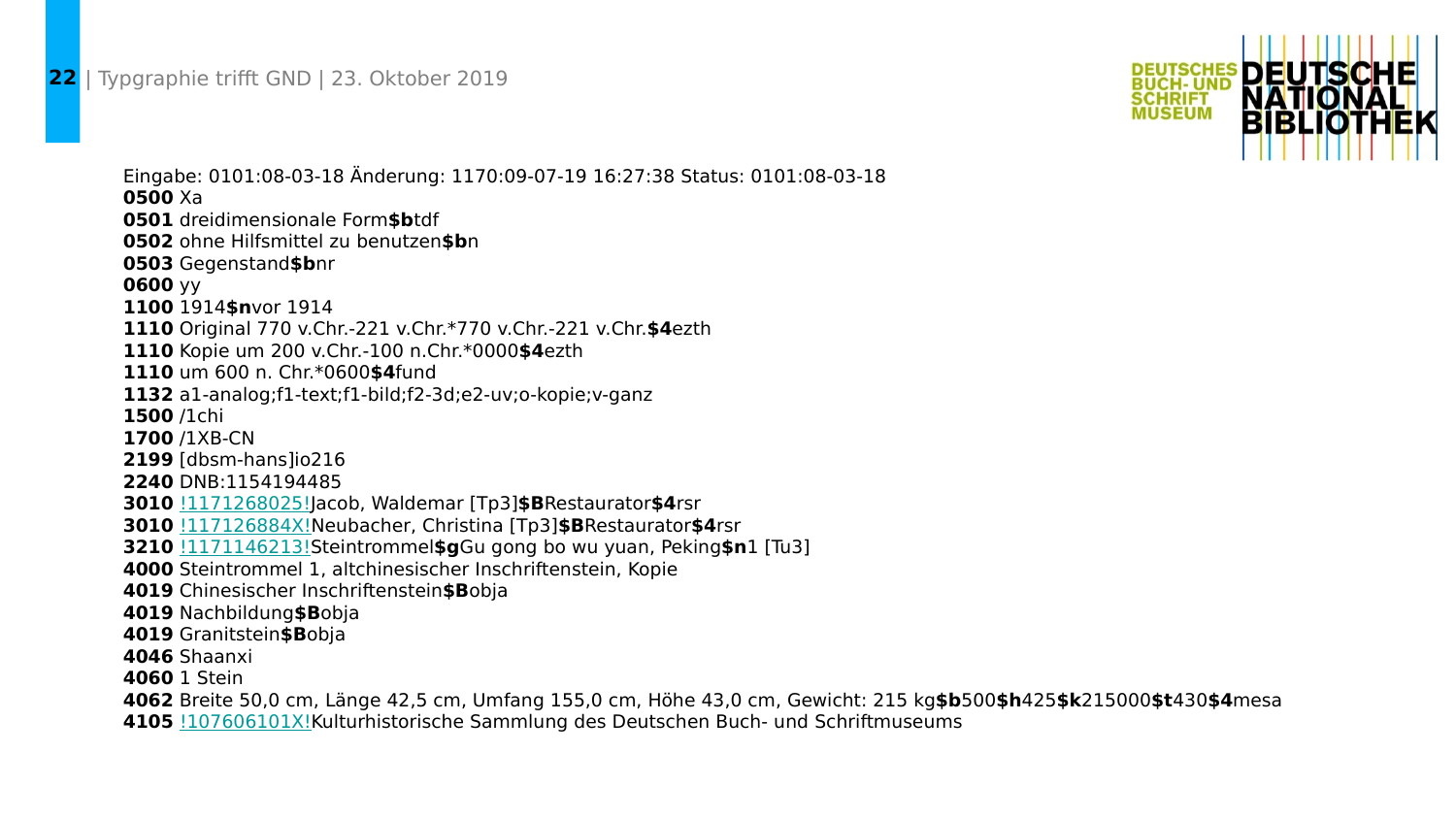

22
| Typgraphie trifft GND | 23. Oktober 2019
Eingabe: 0101:08-03-18 Änderung: 1170:09-07-19 16:27:38 Status: 0101:08-03-18
0500 Xa
0501 dreidimensionale Form$btdf
0502 ohne Hilfsmittel zu benutzen$bn
0503 Gegenstand$bnr
0600 yy
1100 1914$nvor 1914
1110 Original 770 v.Chr.-221 v.Chr.*770 v.Chr.-221 v.Chr.$4ezth
1110 Kopie um 200 v.Chr.-100 n.Chr.*0000$4ezth
1110 um 600 n. Chr.*0600$4fund
1132 a1-analog;f1-text;f1-bild;f2-3d;e2-uv;o-kopie;v-ganz
1500 /1chi
1700 /1XB-CN
2199 [dbsm-hans]io216
2240 DNB:1154194485
3010 !1171268025!Jacob, Waldemar [Tp3]$BRestaurator$4rsr
3010 !117126884X!Neubacher, Christina [Tp3]$BRestaurator$4rsr
3210 !1171146213!Steintrommel$gGu gong bo wu yuan, Peking$n1 [Tu3]
4000 Steintrommel 1, altchinesischer Inschriftenstein, Kopie
4019 Chinesischer Inschriftenstein$Bobja
4019 Nachbildung$Bobja
4019 Granitstein$Bobja
4046 Shaanxi
4060 1 Stein
4062 Breite 50,0 cm, Länge 42,5 cm, Umfang 155,0 cm, Höhe 43,0 cm, Gewicht: 215 kg$b500$h425$k215000$t430$4mesa
4105 !107606101X!Kulturhistorische Sammlung des Deutschen Buch- und Schriftmuseums